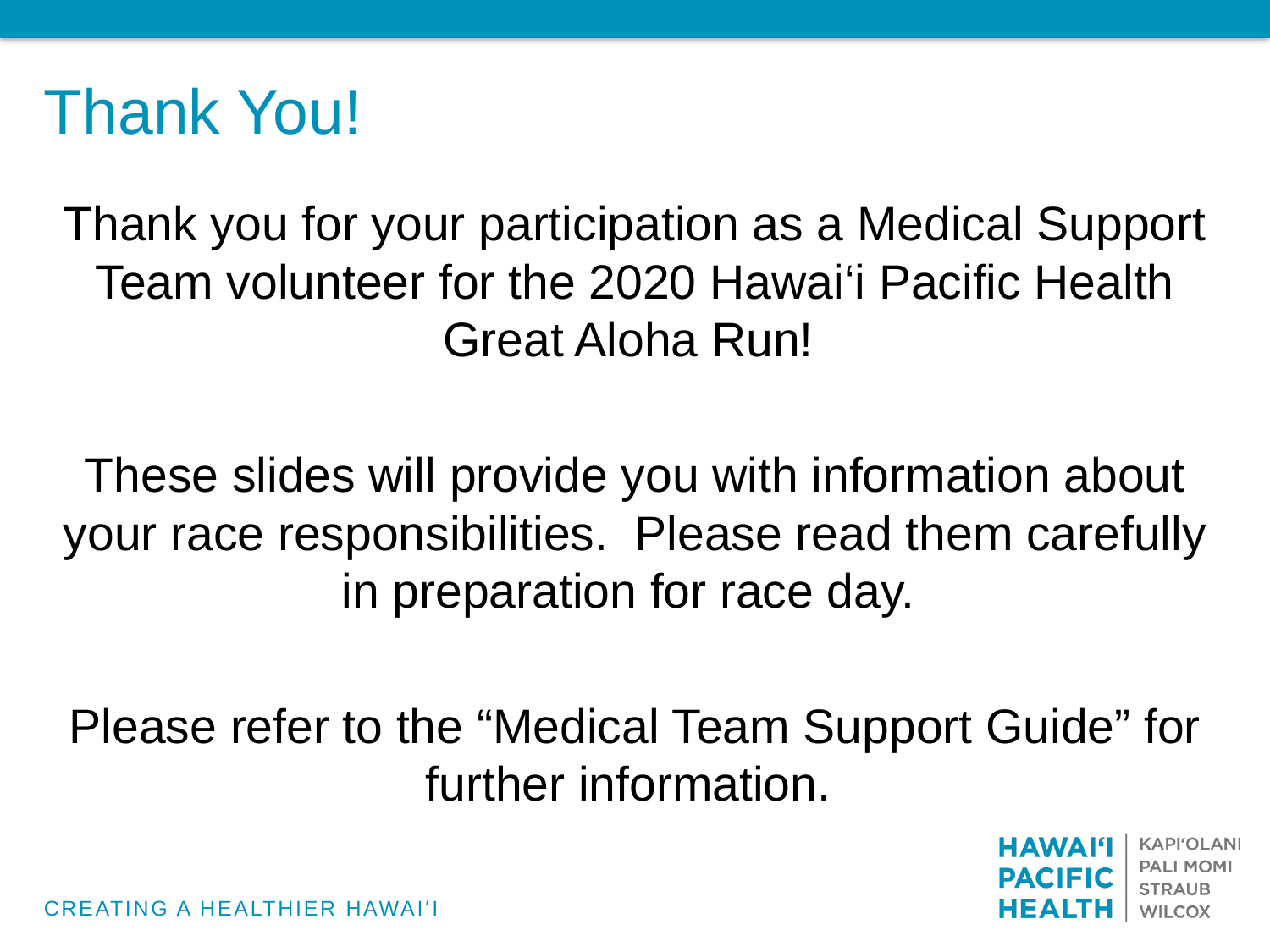

# Thank You!
Thank you for your participation as a Medical Support Team volunteer for the 2020 Hawai‘i Pacific Health Great Aloha Run!

These slides will provide you with information about your race responsibilities.  Please read them carefully in preparation for race day.

Please refer to the “Medical Team Support Guide” for further information.
CREATING A HEALTHIER HAWAIʻI